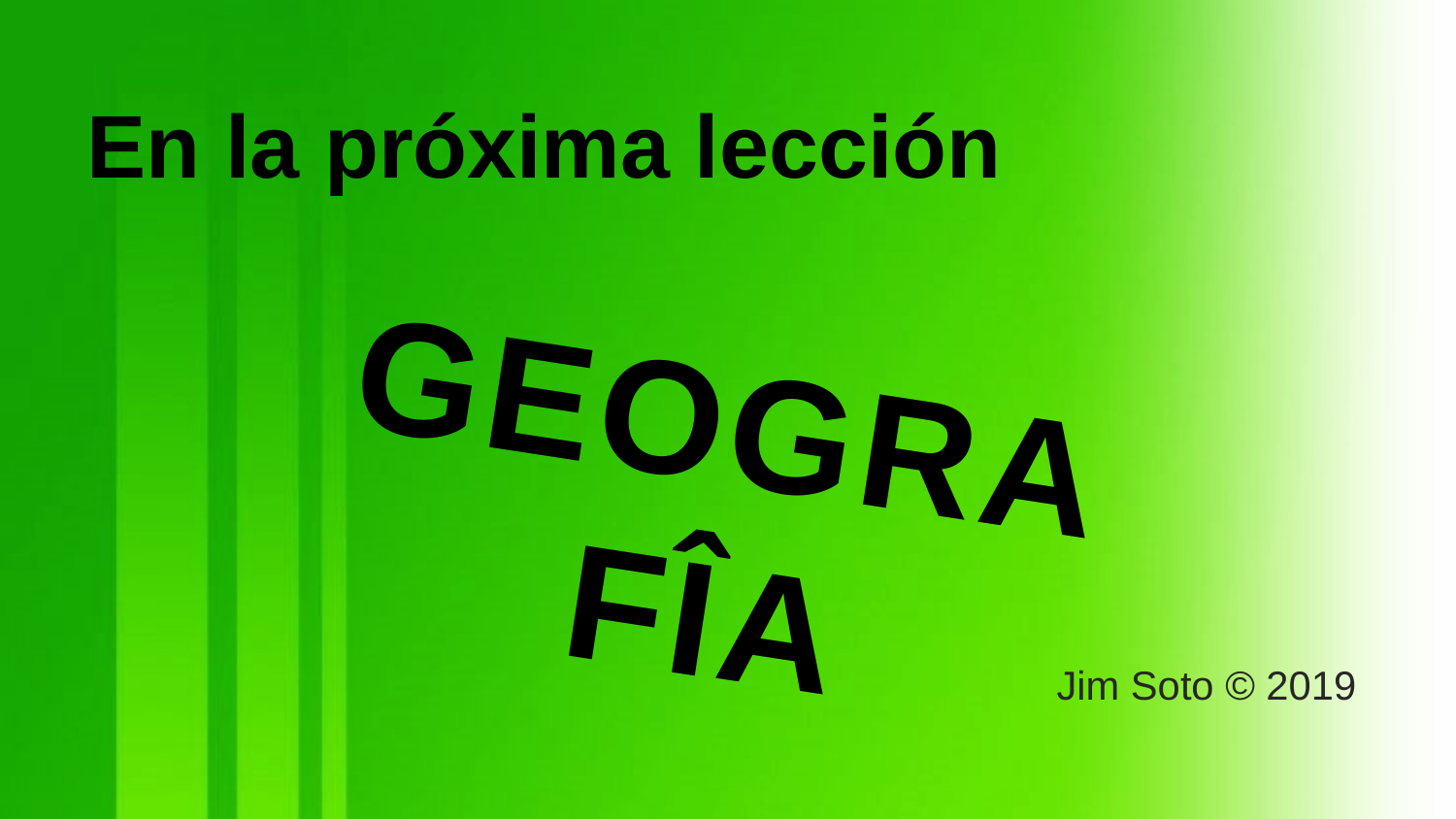

En la próxima lección
GEOGRAFÎA
Jim Soto © 2019